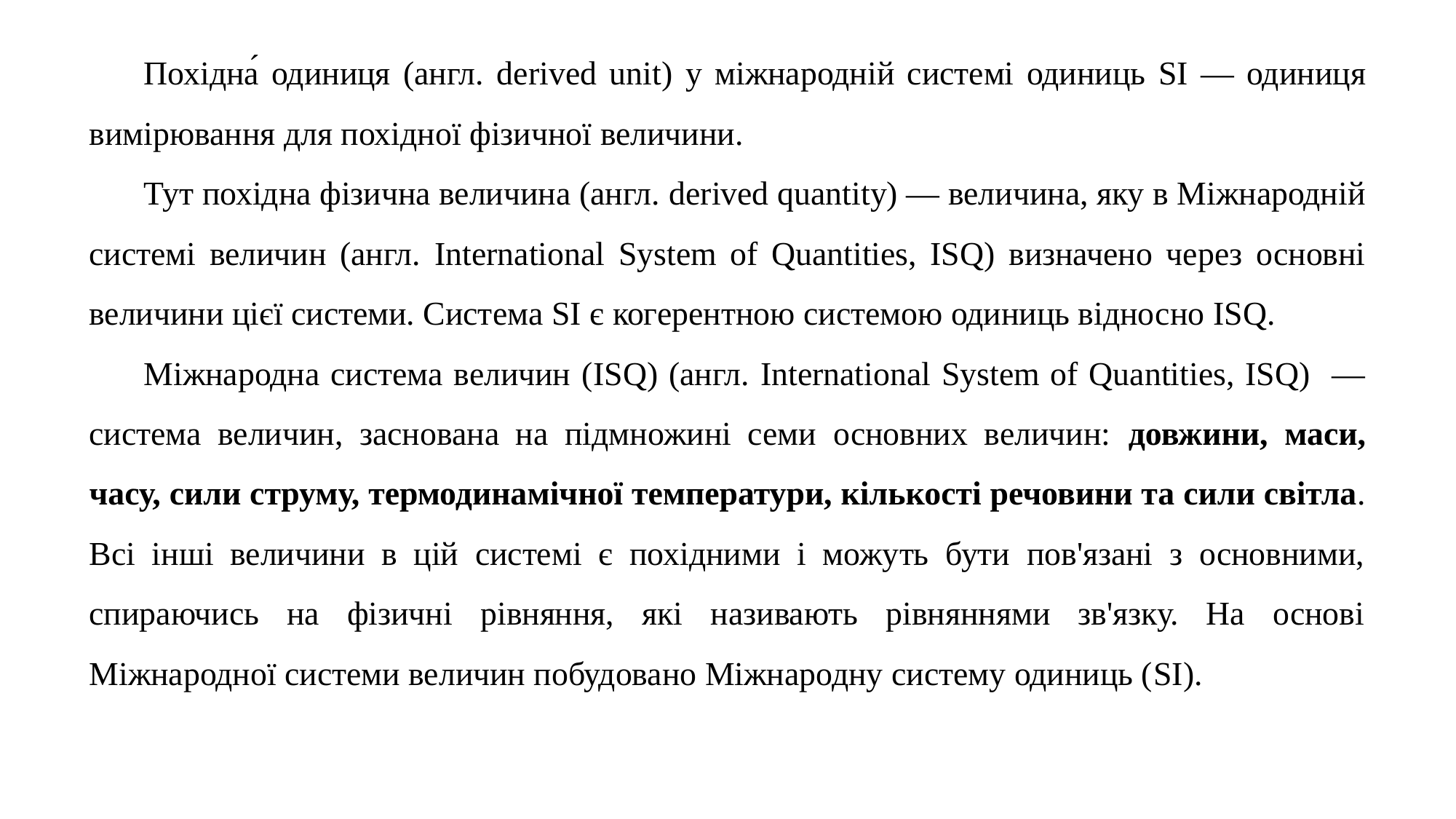

Похідна́ одиниця (англ. derived unit) у міжнародній системі одиниць SI — одиниця вимірювання для похідної фізичної величини.
Тут похідна фізична величина (англ. derived quantity) — величина, яку в Міжнародній системі величин (англ. International System of Quantities, ISQ) визначено через основні величини цієї системи. Система SI є когерентною системою одиниць відносно ISQ.
Міжнародна система величин (ISQ) (англ. International System of Quantities, ISQ)  — система величин, заснована на підмножині семи основних величин: довжини, маси, часу, сили струму, термодинамічної температури, кількості речовини та сили світла. Всі інші величини в цій системі є похідними і можуть бути пов'язані з основними, спираючись на фізичні рівняння, які називають рівняннями зв'язку. На основі Міжнародної системи величин побудовано Міжнародну систему одиниць (SI).